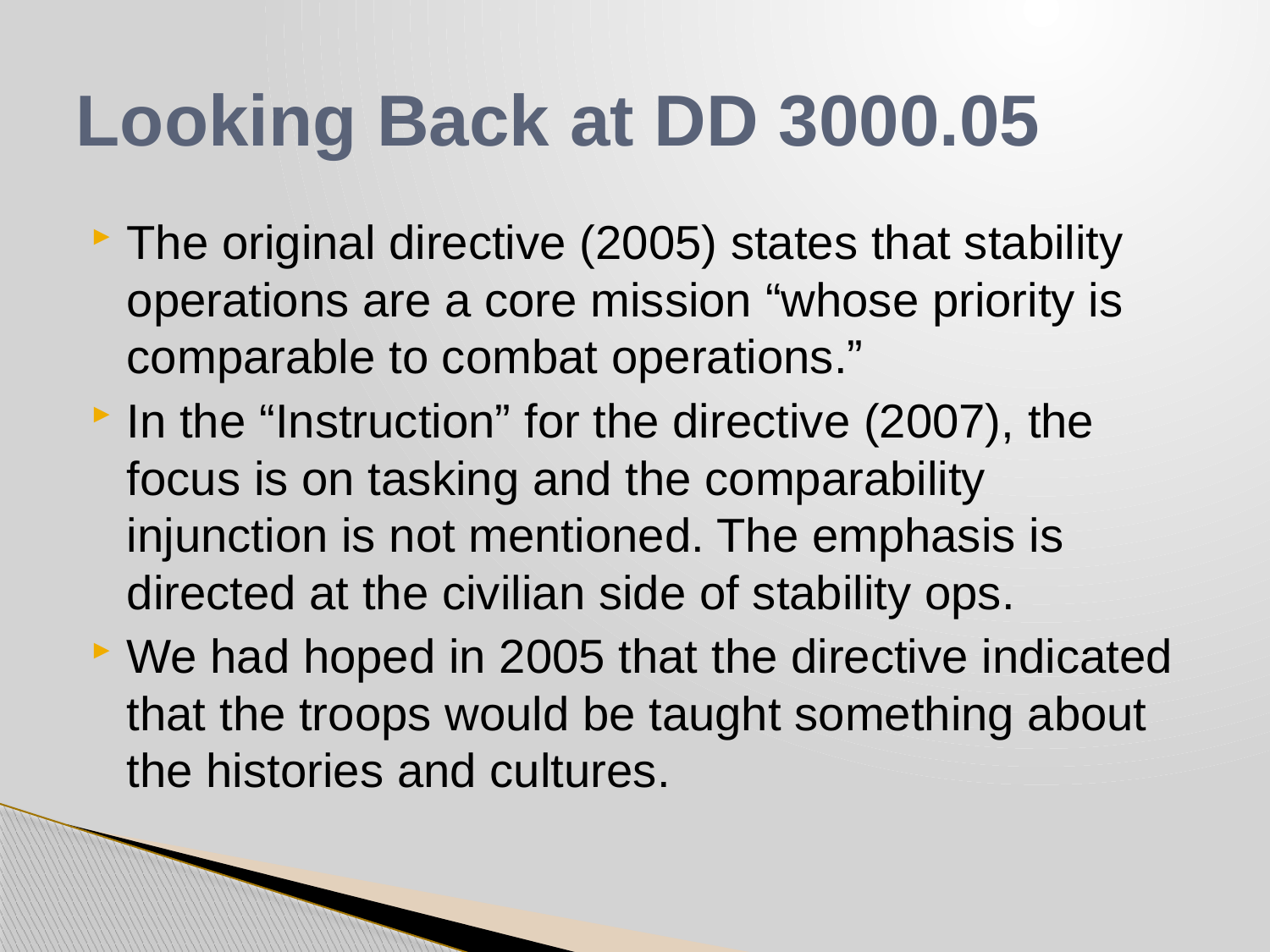

# Looking Back at DD 3000.05
The original directive (2005) states that stability operations are a core mission “whose priority is comparable to combat operations.”
In the “Instruction” for the directive (2007), the focus is on tasking and the comparability injunction is not mentioned. The emphasis is directed at the civilian side of stability ops.
We had hoped in 2005 that the directive indicated that the troops would be taught something about the histories and cultures.